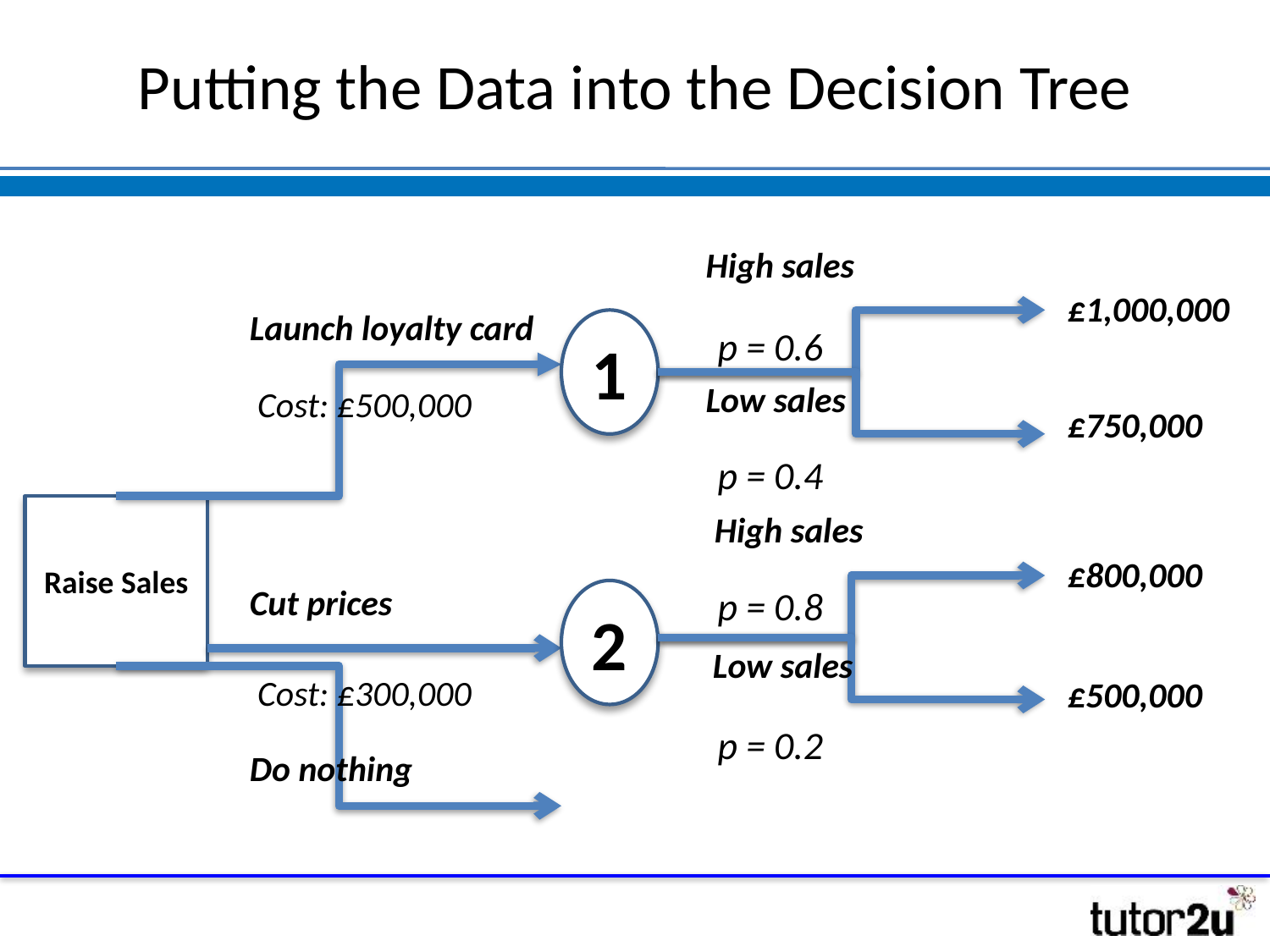

# Putting the Data into the Decision Tree
High sales
Launch loyalty card
Raise Sales
Cut prices
Do nothing
1
Low sales
High sales
2
Low sales
£1,000,000
p = 0.6
Cost: £500,000
£750,000
p = 0.4
£800,000
p = 0.8
Cost: £300,000
£500,000
p = 0.2